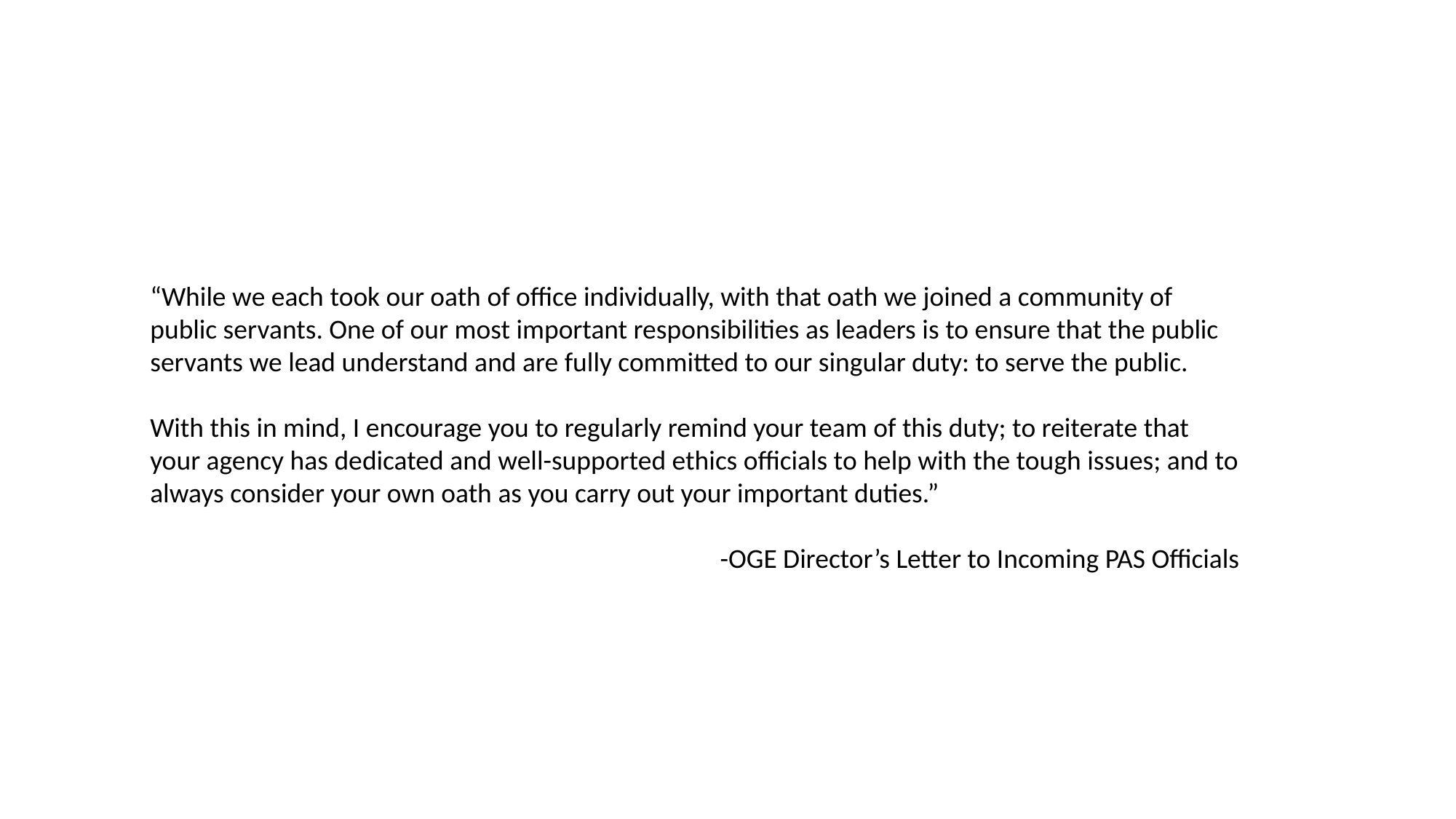

“While we each took our oath of office individually, with that oath we joined a community of
public servants. One of our most important responsibilities as leaders is to ensure that the public
servants we lead understand and are fully committed to our singular duty: to serve the public.

With this in mind, I encourage you to regularly remind your team of this duty; to reiterate that
your agency has dedicated and well-supported ethics officials to help with the tough issues; and to
always consider your own oath as you carry out your important duties.”

-OGE Director’s Letter to Incoming PAS Officials